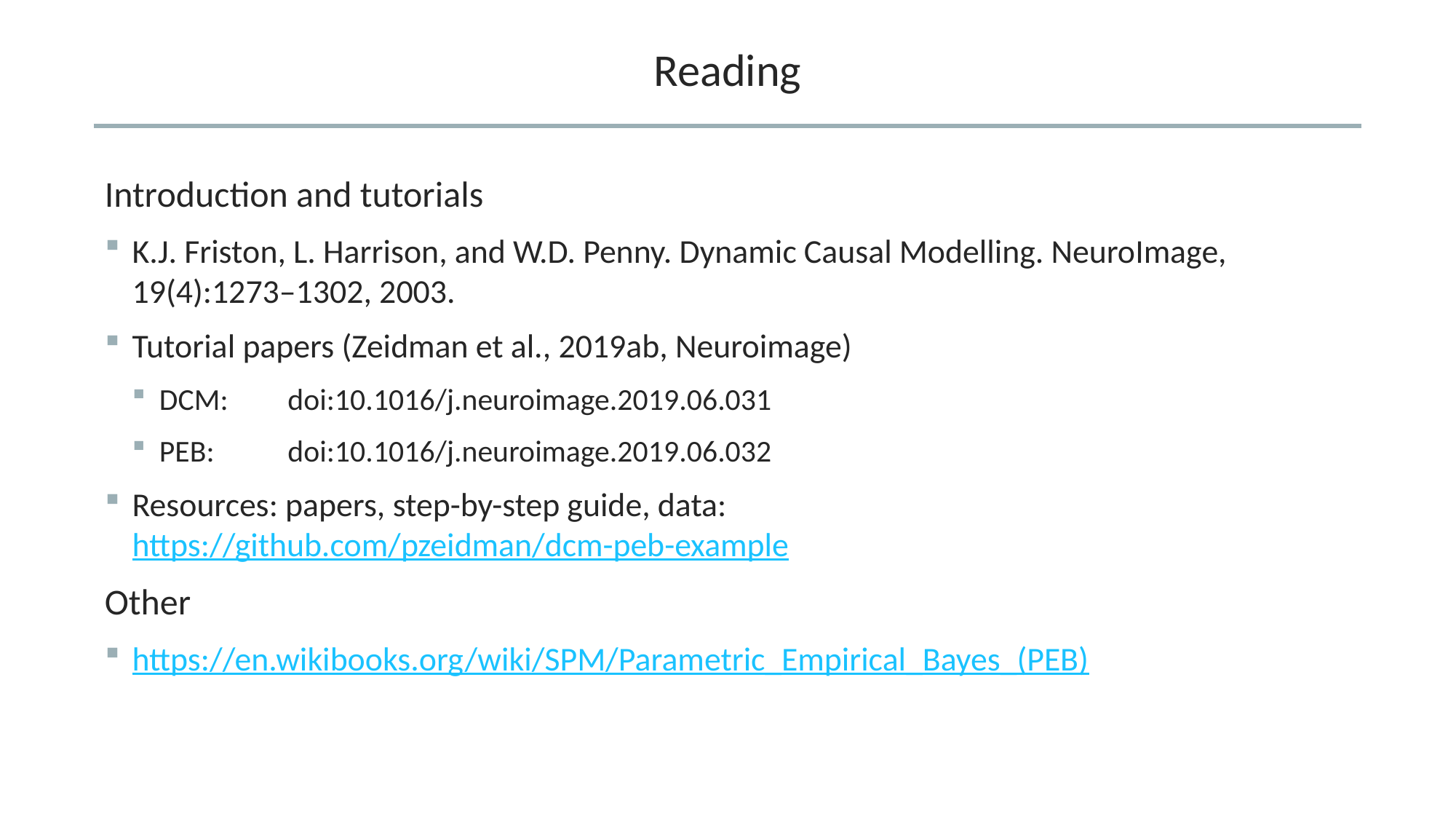

# Reading
Introduction and tutorials
K.J. Friston, L. Harrison, and W.D. Penny. Dynamic Causal Modelling. NeuroImage, 19(4):1273–1302, 2003.
Tutorial papers (Zeidman et al., 2019ab, Neuroimage)
DCM:	doi:10.1016/j.neuroimage.2019.06.031
PEB:	doi:10.1016/j.neuroimage.2019.06.032
Resources: papers, step-by-step guide, data: https://github.com/pzeidman/dcm-peb-example
Other
https://en.wikibooks.org/wiki/SPM/Parametric_Empirical_Bayes_(PEB)